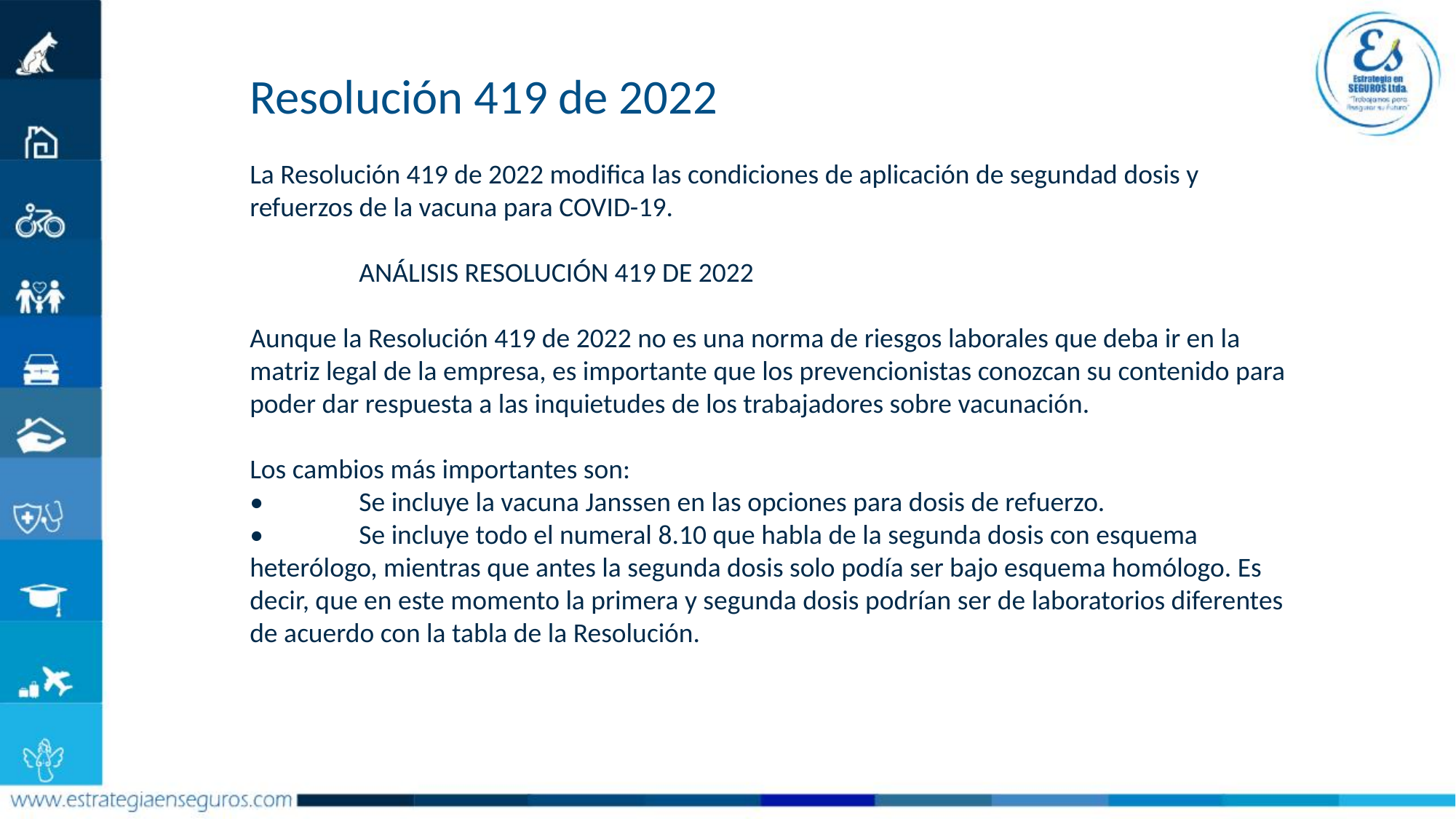

Resolución 419 de 2022

La Resolución 419 de 2022 modifica las condiciones de aplicación de segundad dosis y refuerzos de la vacuna para COVID-19.

	ANÁLISIS RESOLUCIÓN 419 DE 2022

Aunque la Resolución 419 de 2022 no es una norma de riesgos laborales que deba ir en la matriz legal de la empresa, es importante que los prevencionistas conozcan su contenido para poder dar respuesta a las inquietudes de los trabajadores sobre vacunación.

Los cambios más importantes son:
•	Se incluye la vacuna Janssen en las opciones para dosis de refuerzo.
•	Se incluye todo el numeral 8.10 que habla de la segunda dosis con esquema heterólogo, mientras que antes la segunda dosis solo podía ser bajo esquema homólogo. Es decir, que en este momento la primera y segunda dosis podrían ser de laboratorios diferentes de acuerdo con la tabla de la Resolución.